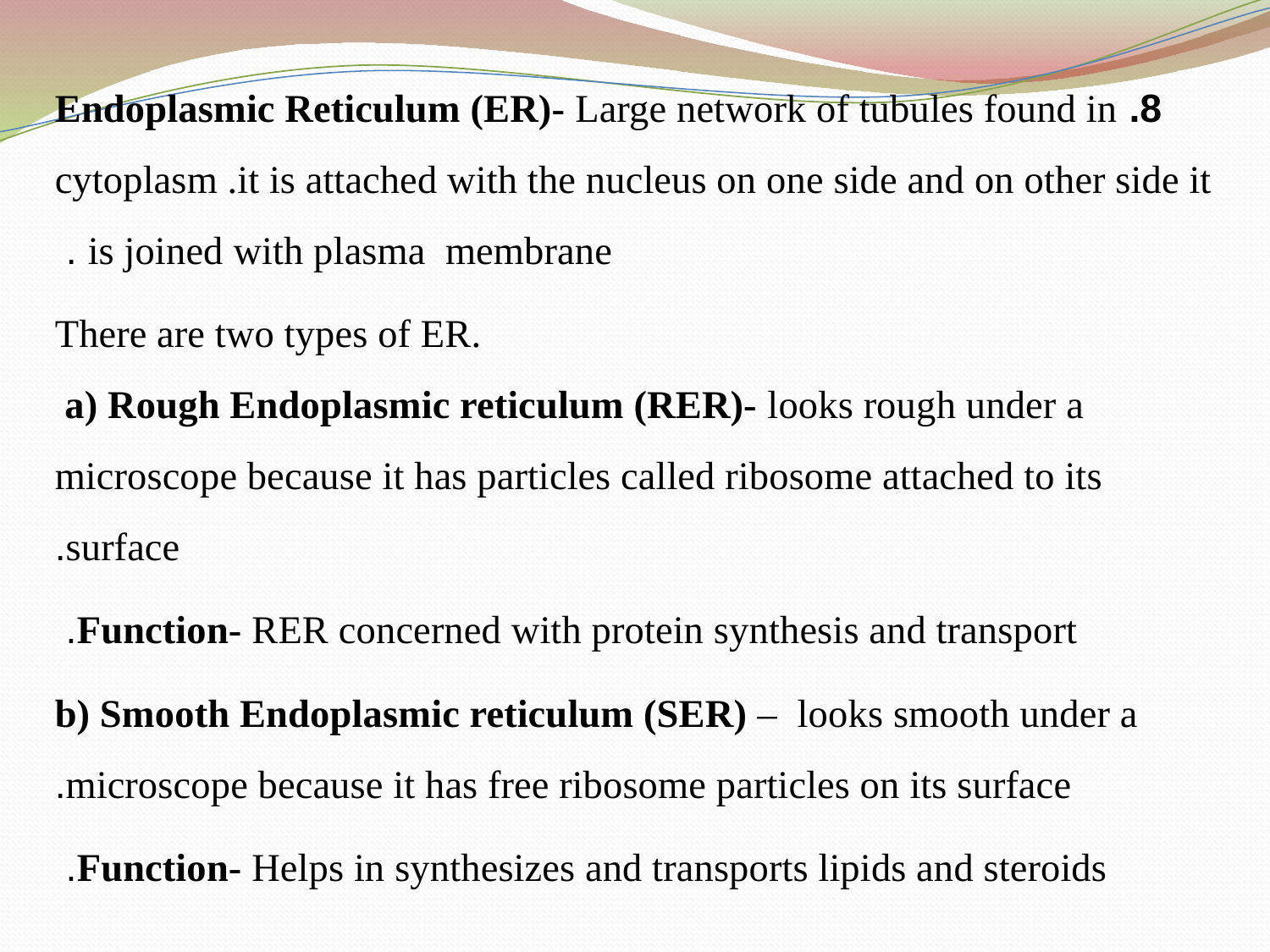

8. Endoplasmic Reticulum (ER)- Large network of tubules found in cytoplasm .it is attached with the nucleus on one side and on other side it is joined with plasma  membrane .
There are two types of ER.
 a) Rough Endoplasmic reticulum (RER)- looks rough under a microscope because it has particles called ribosome attached to its surface.
Function- RER concerned with protein synthesis and transport.
b) Smooth Endoplasmic reticulum (SER) –  looks smooth under a microscope because it has free ribosome particles on its surface.
Function- Helps in synthesizes and transports lipids and steroids.